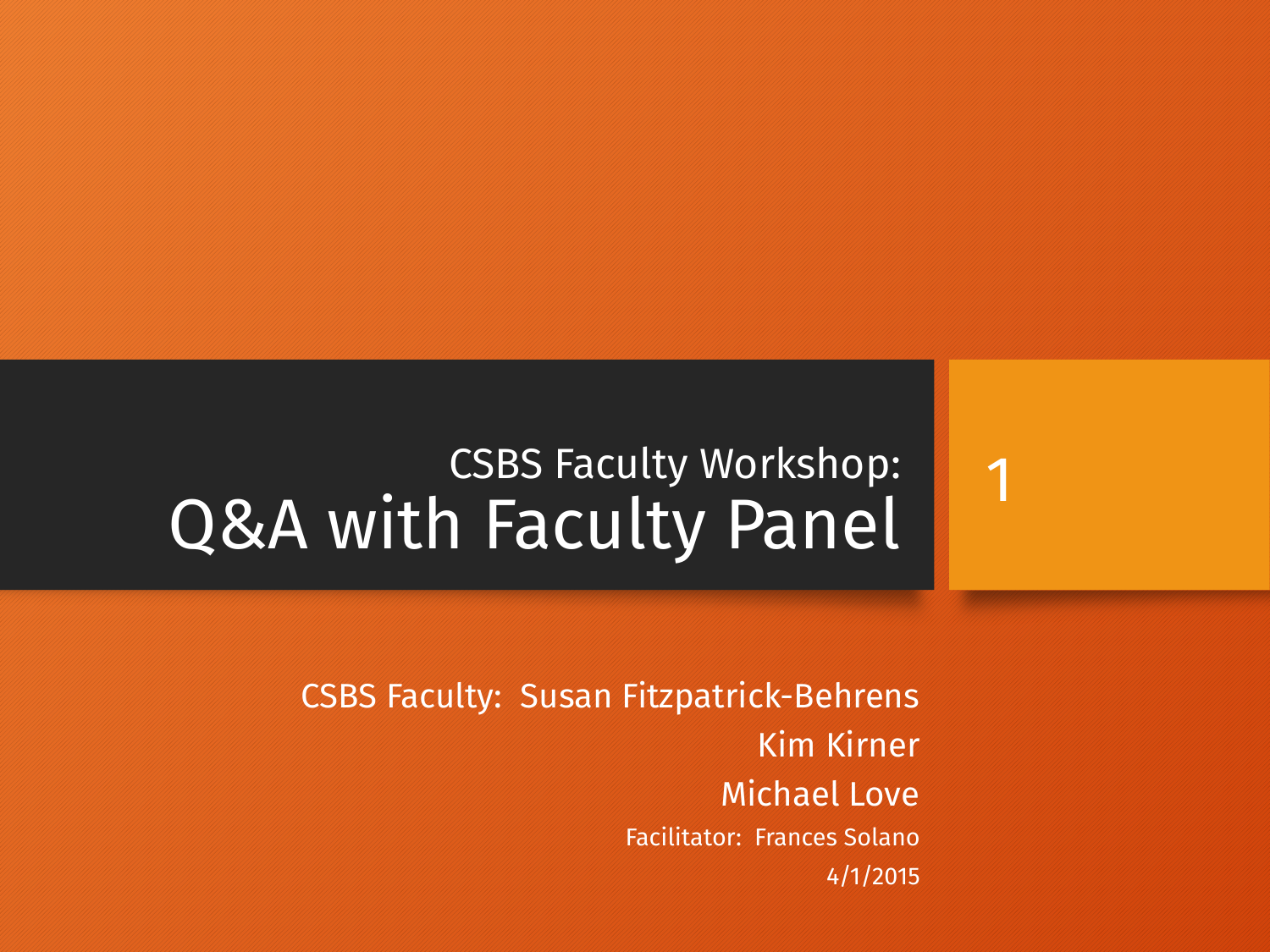

# CSBS Faculty Workshop: Q&A with Faculty Panel
1
CSBS Faculty:  Susan Fitzpatrick-Behrens
Kim Kirner
Michael Love
Facilitator:  Frances Solano
4/1/2015